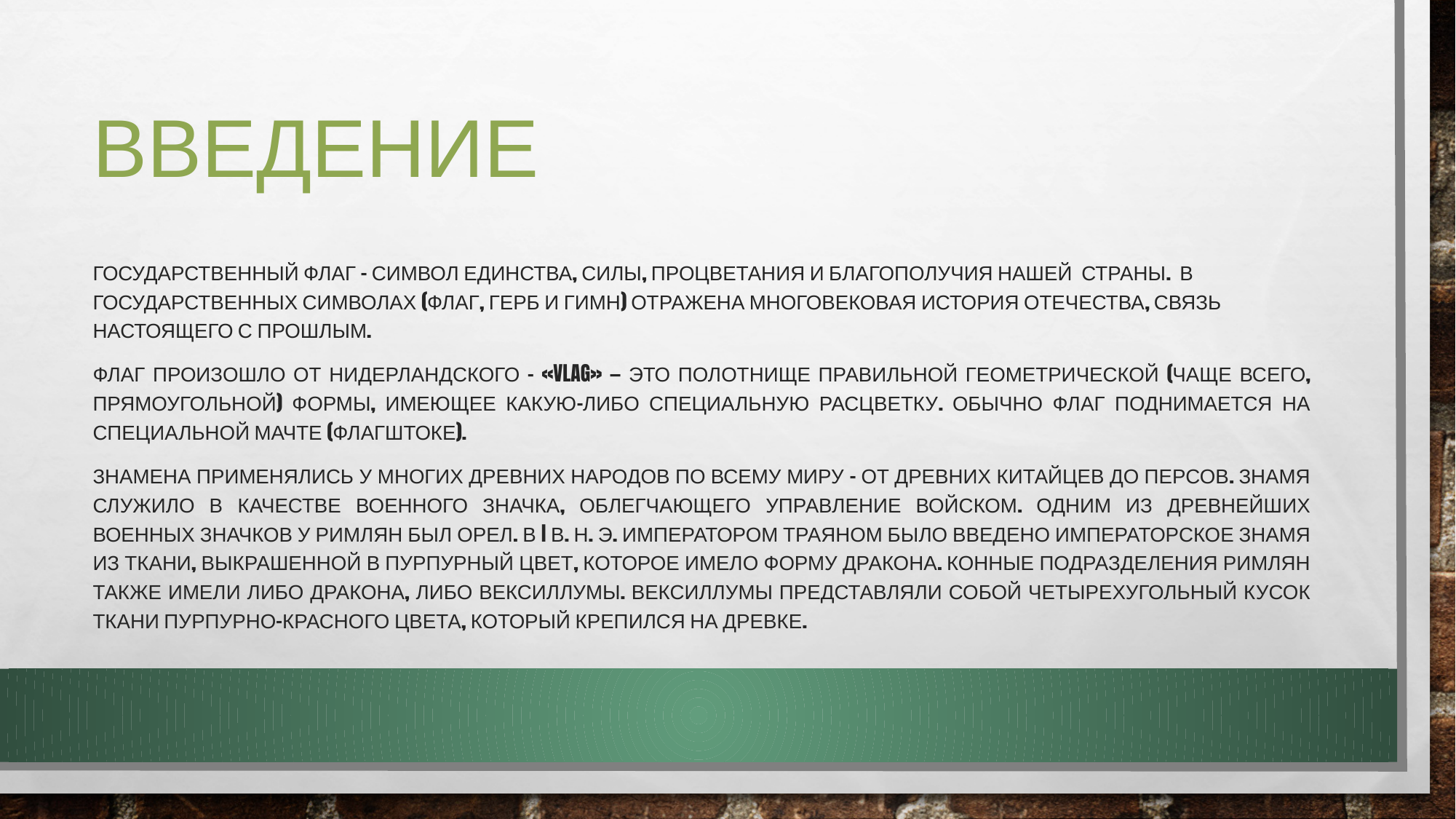

# введение
Государственный флаг – символ единства, силы, процветания и благополучия нашей  страны.  В государственных символах (флаг, герб и гимн) отражена многовековая история Отечества, связь настоящего с прошлым.
Флаг произошло от нидерландского – «vlag» — это полотнище правильной геометрической (чаще всего, прямоугольной) формы, имеющее какую-либо специальную расцветку. Обычно флаг поднимается на специальной мачте (флагштоке).
Знамена применялись у многих древних народов по всему миру – от древних китайцев до персов. Знамя служило в качестве военного значка, облегчающего управление войском. Одним из древнейших военных значков у римлян был орел. В I в. н. э. императором Траяном было введено императорское знамя из ткани, выкрашенной в пурпурный цвет, которое имело форму дракона. Конные подразделения римлян также имели либо дракона, либо вексиллумы. Вексиллумы представляли собой четырехугольный кусок ткани пурпурно-красного цвета, который крепился на древке.